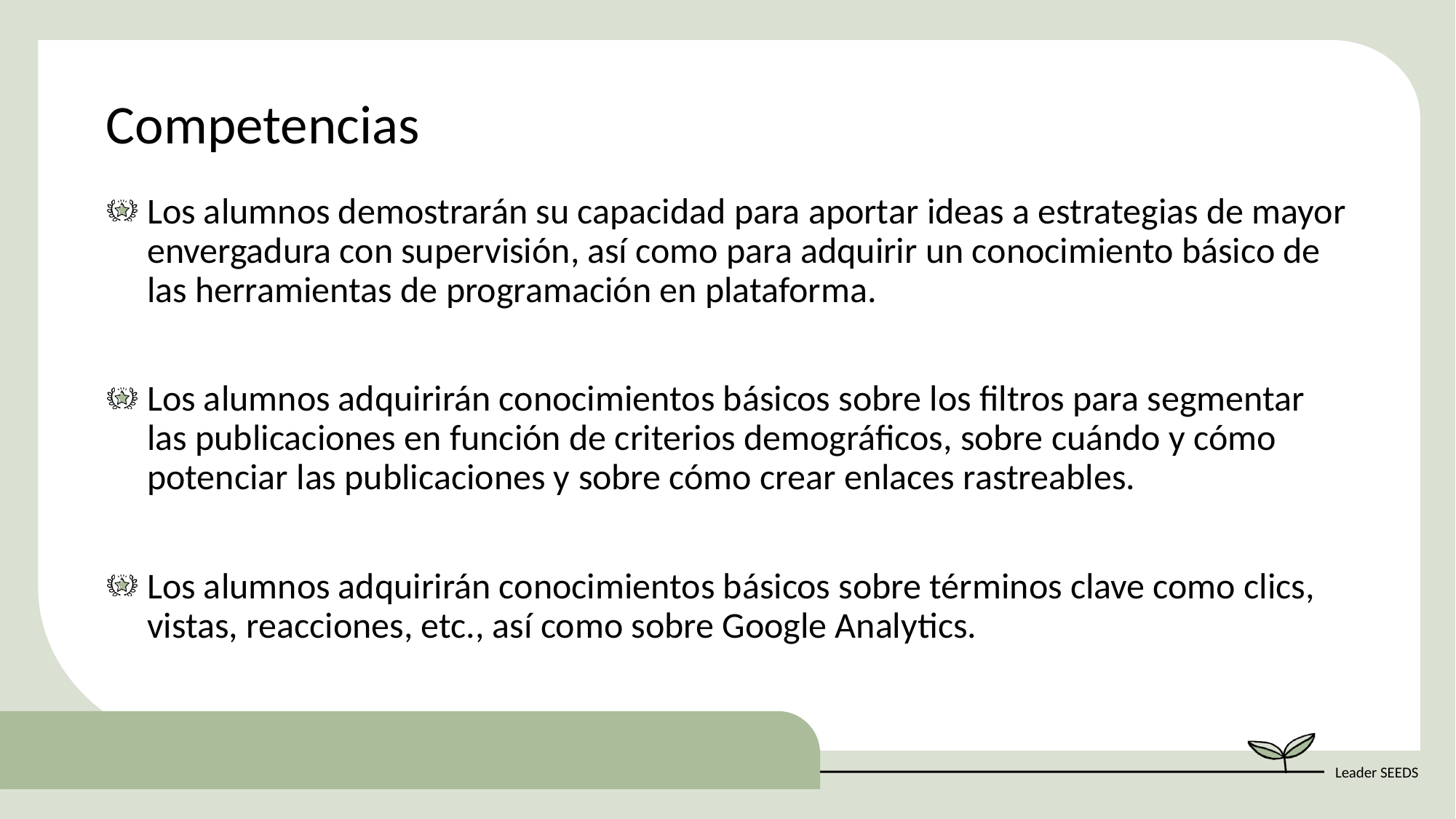

Competencias
Los alumnos demostrarán su capacidad para aportar ideas a estrategias de mayor envergadura con supervisión, así como para adquirir un conocimiento básico de las herramientas de programación en plataforma.

Los alumnos adquirirán conocimientos básicos sobre los filtros para segmentar las publicaciones en función de criterios demográficos, sobre cuándo y cómo potenciar las publicaciones y sobre cómo crear enlaces rastreables.

Los alumnos adquirirán conocimientos básicos sobre términos clave como clics, vistas, reacciones, etc., así como sobre Google Analytics.